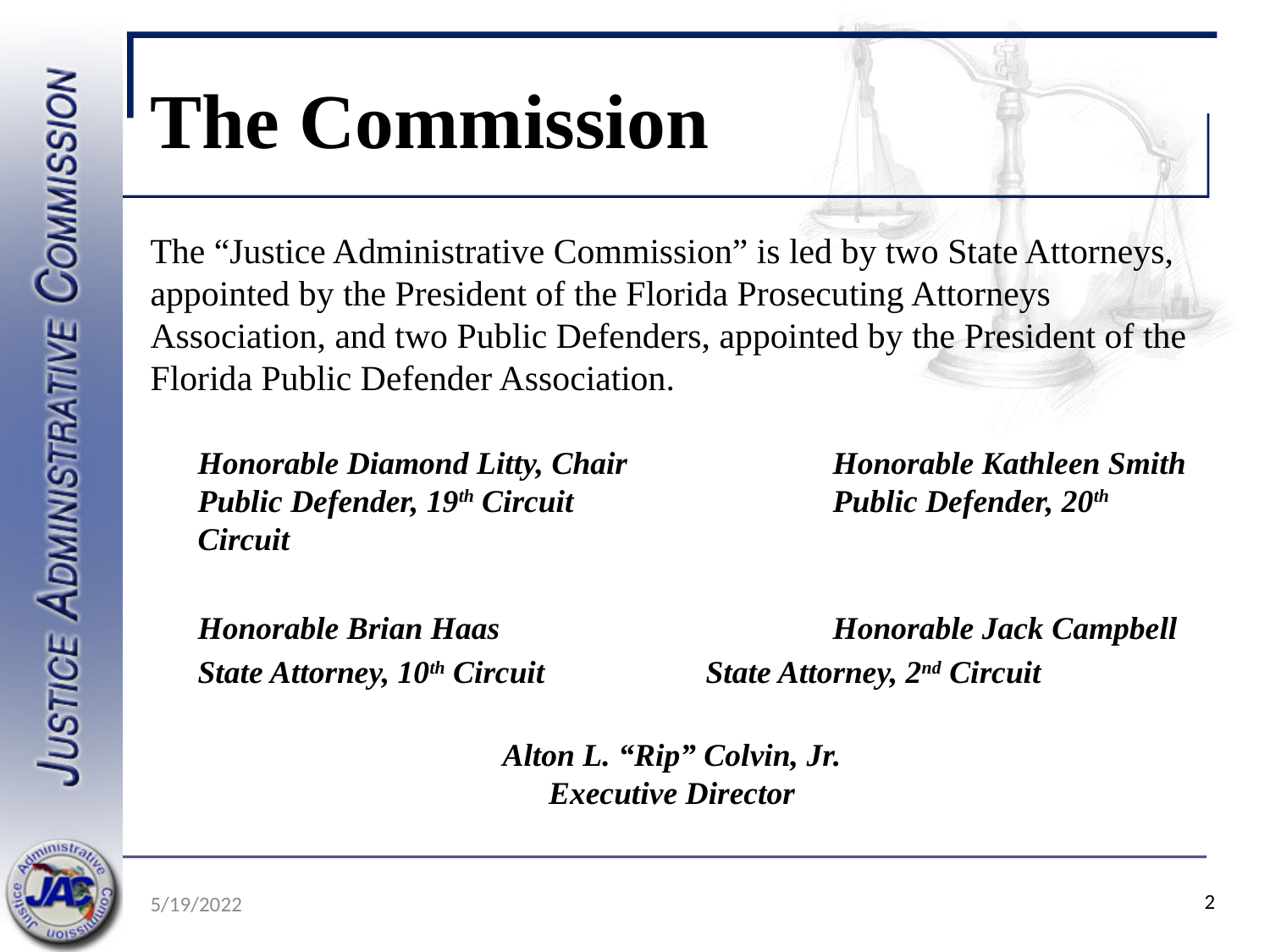

# The Commission
The “Justice Administrative Commission” is led by two State Attorneys, appointed by the President of the Florida Prosecuting Attorneys Association, and two Public Defenders, appointed by the President of the Florida Public Defender Association.

	Honorable Diamond Litty, Chair		Honorable Kathleen Smith
	Public Defender, 19th Circuit 		Public Defender, 20th Circuit

	Honorable Brian Haas			Honorable Jack Campbell
	State Attorney, 10th Circuit 		State Attorney, 2nd Circuit

Alton L. “Rip” Colvin, Jr.
Executive Director
5/19/2022
2